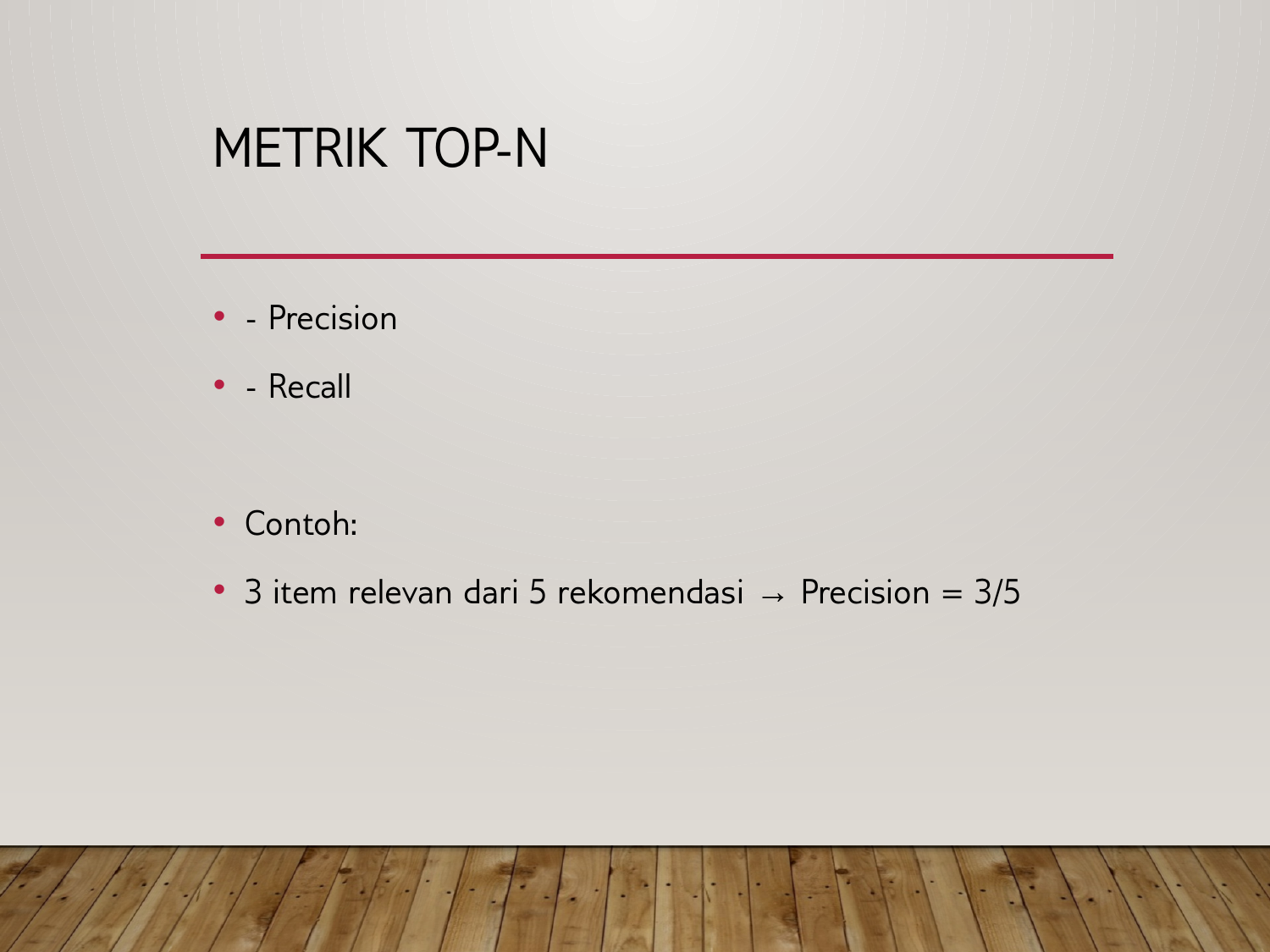

# Metrik Top-N
- Precision
- Recall

Contoh:
3 item relevan dari 5 rekomendasi → Precision = 3/5